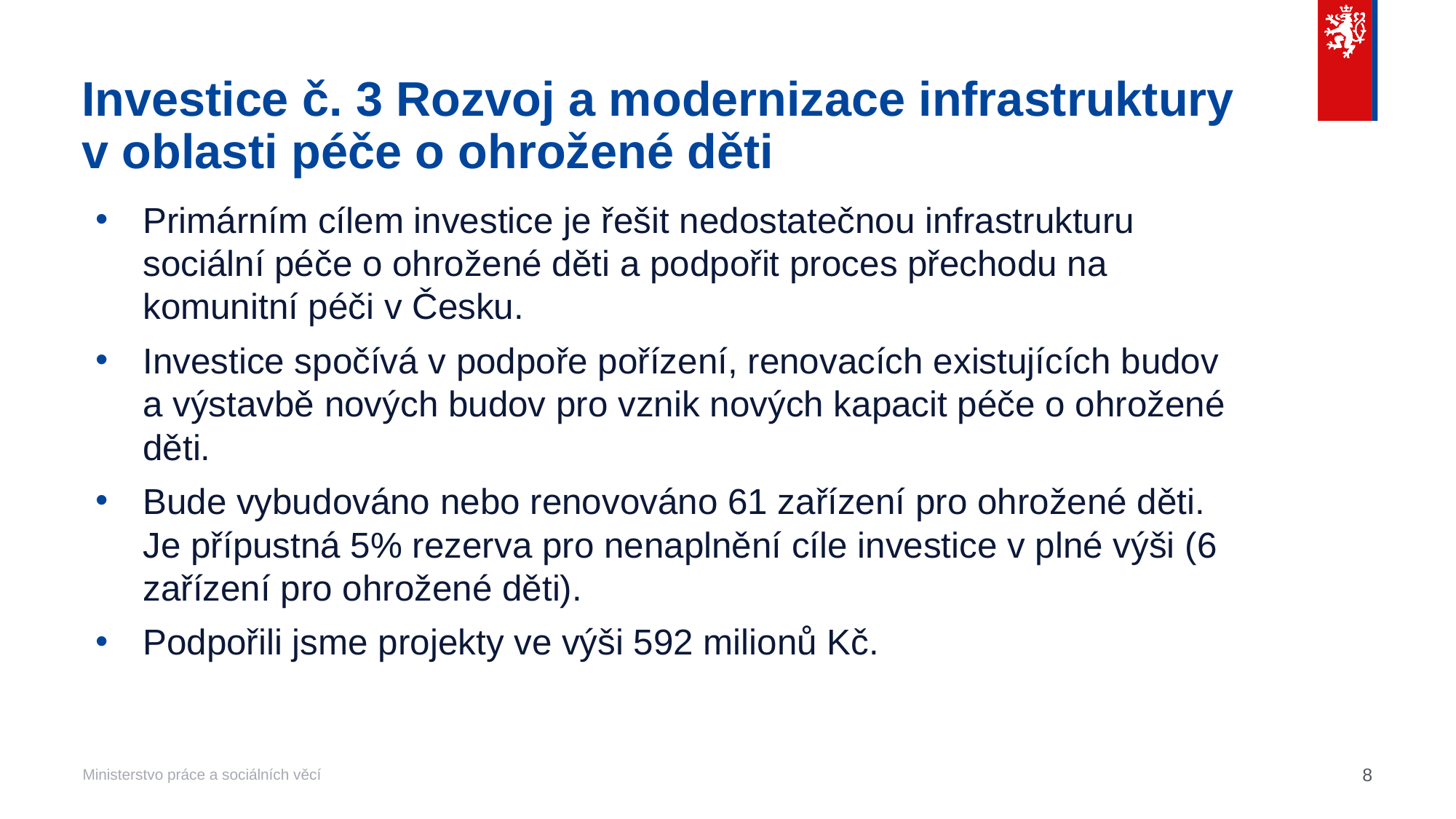

# Investice č. 3 Rozvoj a modernizace infrastruktury v oblasti péče o ohrožené děti
Primárním cílem investice je řešit nedostatečnou infrastrukturu sociální péče o ohrožené děti a podpořit proces přechodu na komunitní péči v Česku.
Investice spočívá v podpoře pořízení, renovacích existujících budov a výstavbě nových budov pro vznik nových kapacit péče o ohrožené děti.
Bude vybudováno nebo renovováno 61 zařízení pro ohrožené děti. Je přípustná 5% rezerva pro nenaplnění cíle investice v plné výši (6 zařízení pro ohrožené děti).
Podpořili jsme projekty ve výši 592 milionů Kč.

8